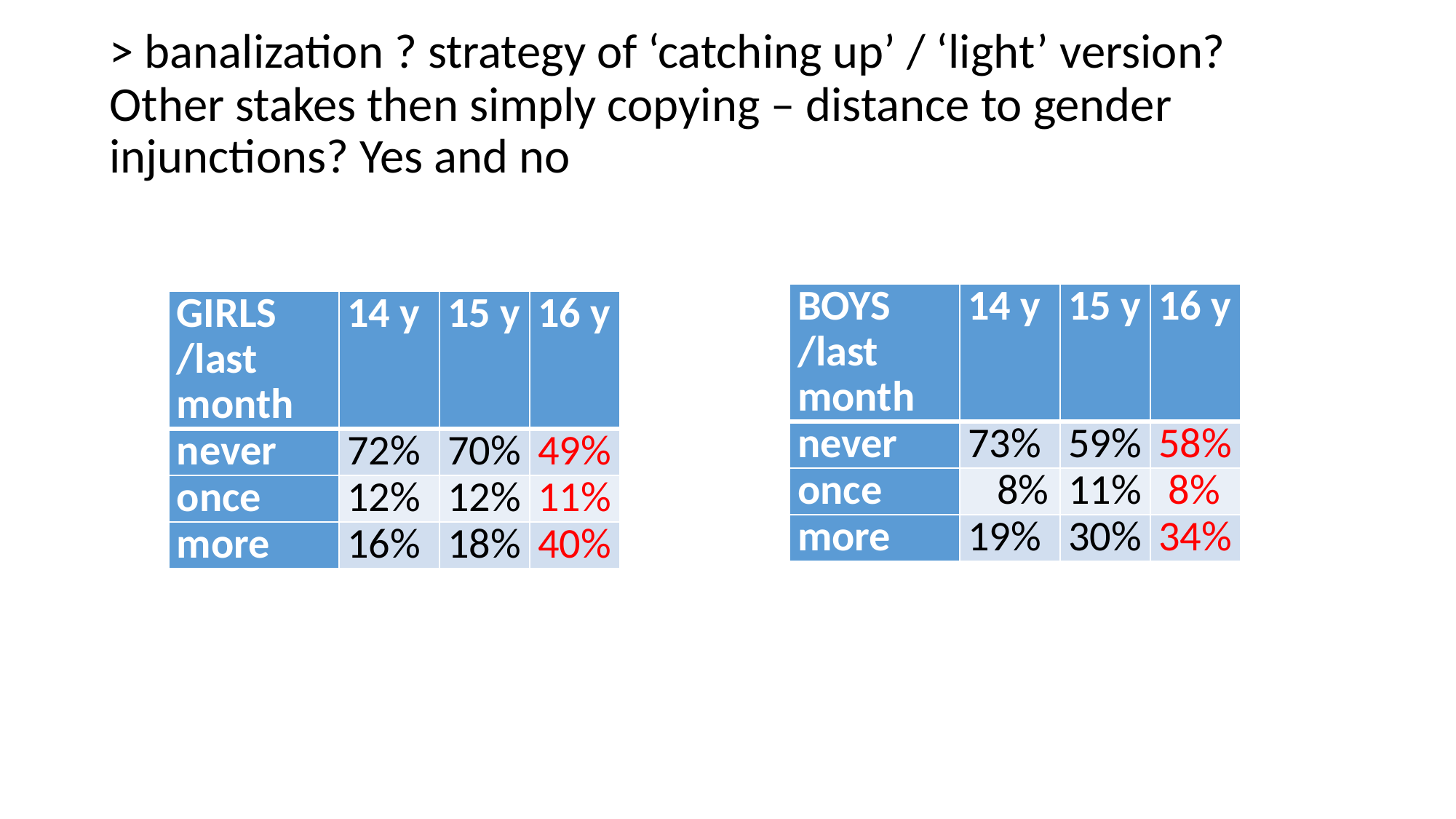

# > banalization ? strategy of ‘catching up’ / ‘light’ version? Other stakes then simply copying – distance to gender injunctions? Yes and no
| BOYS /last month | 14 y | 15 y | 16 y |
| --- | --- | --- | --- |
| never | 73% | 59% | 58% |
| once | 8% | 11% | 8% |
| more | 19% | 30% | 34% |
| GIRLS /last month | 14 y | 15 y | 16 y |
| --- | --- | --- | --- |
| never | 72% | 70% | 49% |
| once | 12% | 12% | 11% |
| more | 16% | 18% | 40% |